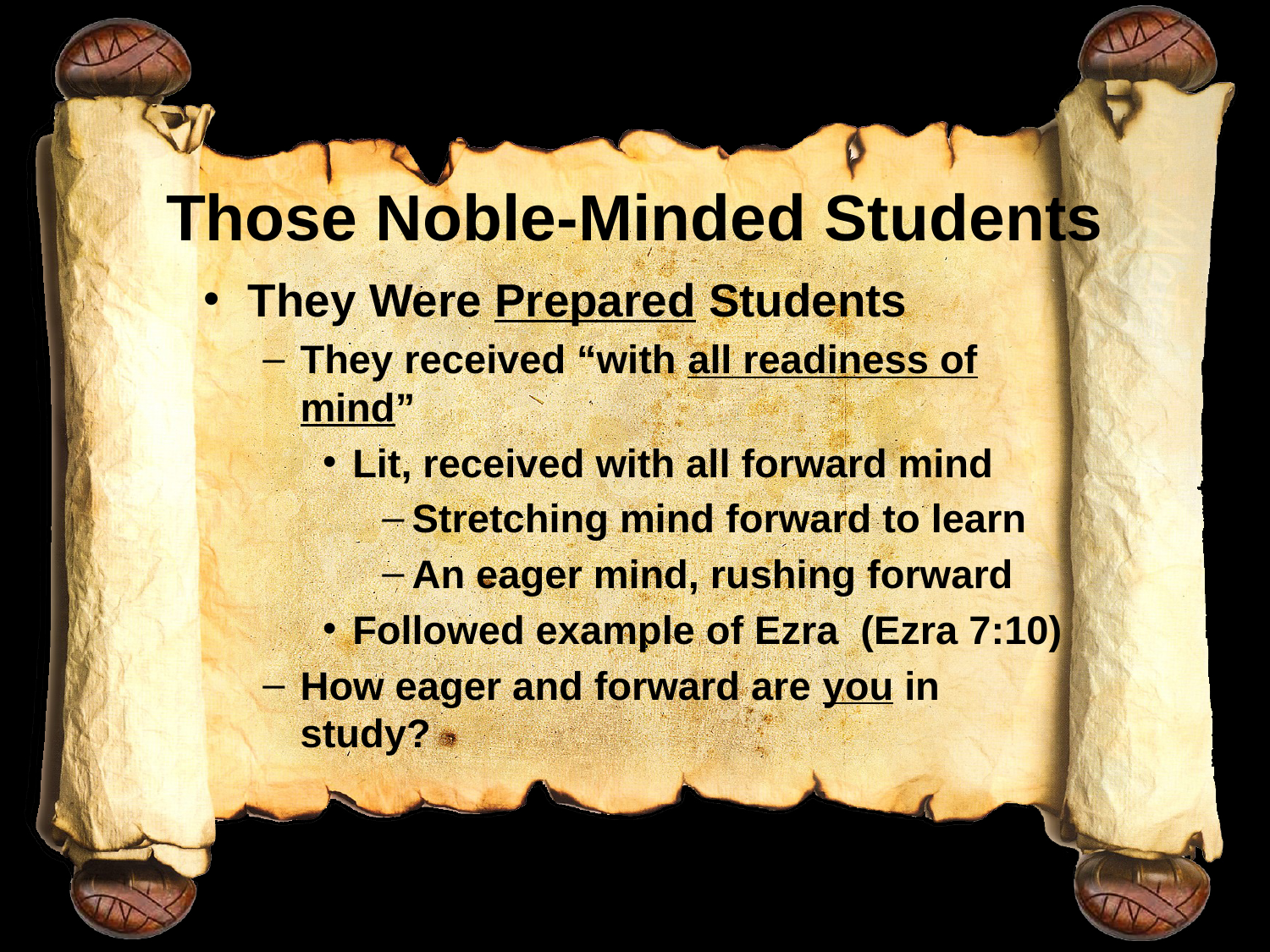

# Those Noble-Minded Students
They Were Prepared Students
They received “with all readiness of mind”
Lit, received with all forward mind
Stretching mind forward to learn
An eager mind, rushing forward
Followed example of Ezra  (Ezra 7:10)
How eager and forward are you in study?